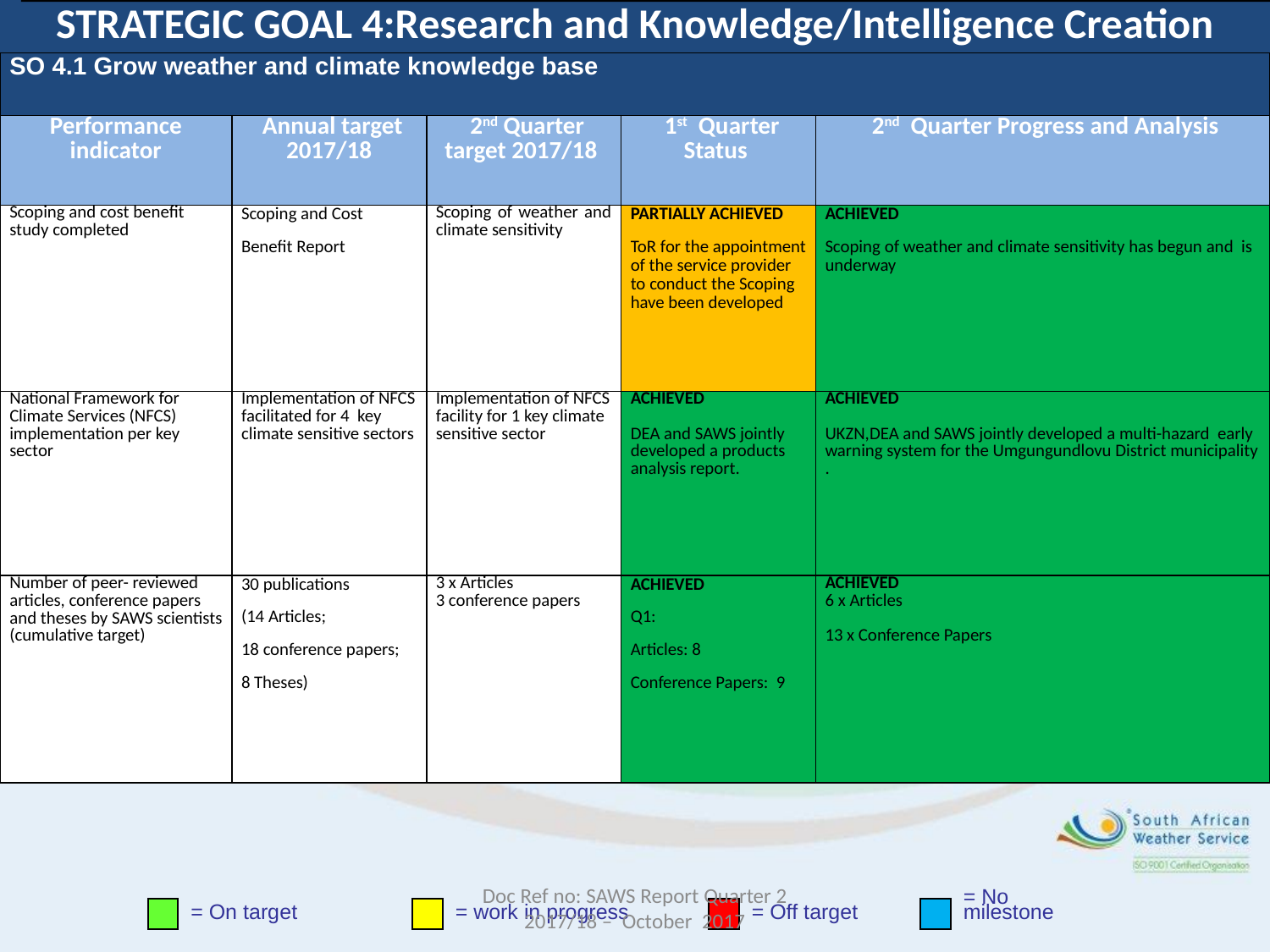

# STRATEGIC GOAL 4:Research and Knowledge/Intelligence Creation

| SO 4.1 Grow weather and climate knowledge base |  |  |  |  |
| --- | --- | --- | --- | --- |
| Performance indicator | Annual target 2017/18 | 2nd Quarter target 2017/18 | 1st Quarter Status | 2nd Quarter Progress and Analysis |
| Scoping and cost benefit study completed | Scoping and Cost Benefit Report | Scoping of weather and climate sensitivity | PARTIALLY ACHIEVED ToR for the appointment of the service provider to conduct the Scoping have been developed | ACHIEVED Scoping of weather and climate sensitivity has begun and is underway |
| National Framework for Climate Services (NFCS) implementation per key sector | Implementation of NFCS facilitated for 4 key climate sensitive sectors | Implementation of NFCS facility for 1 key climate sensitive sector | ACHIEVED DEA and SAWS jointly developed a products analysis report. | ACHIEVED UKZN,DEA and SAWS jointly developed a multi-hazard early warning system for the Umgungundlovu District municipality . |
| Number of peer- reviewed articles, conference papers and theses by SAWS scientists (cumulative target) | 30 publications (14 Articles; 18 conference papers; 8 Theses) | 3 x Articles 3 conference papers | ACHIEVED Q1: Articles: 8 Conference Papers: 9 | ACHIEVED 6 x Articles   13 x Conference Papers |
Doc Ref no: SAWS Report Quarter 2 2017/18 –  October  2017
= On target
= work in progress
= Off target

= No
milestone